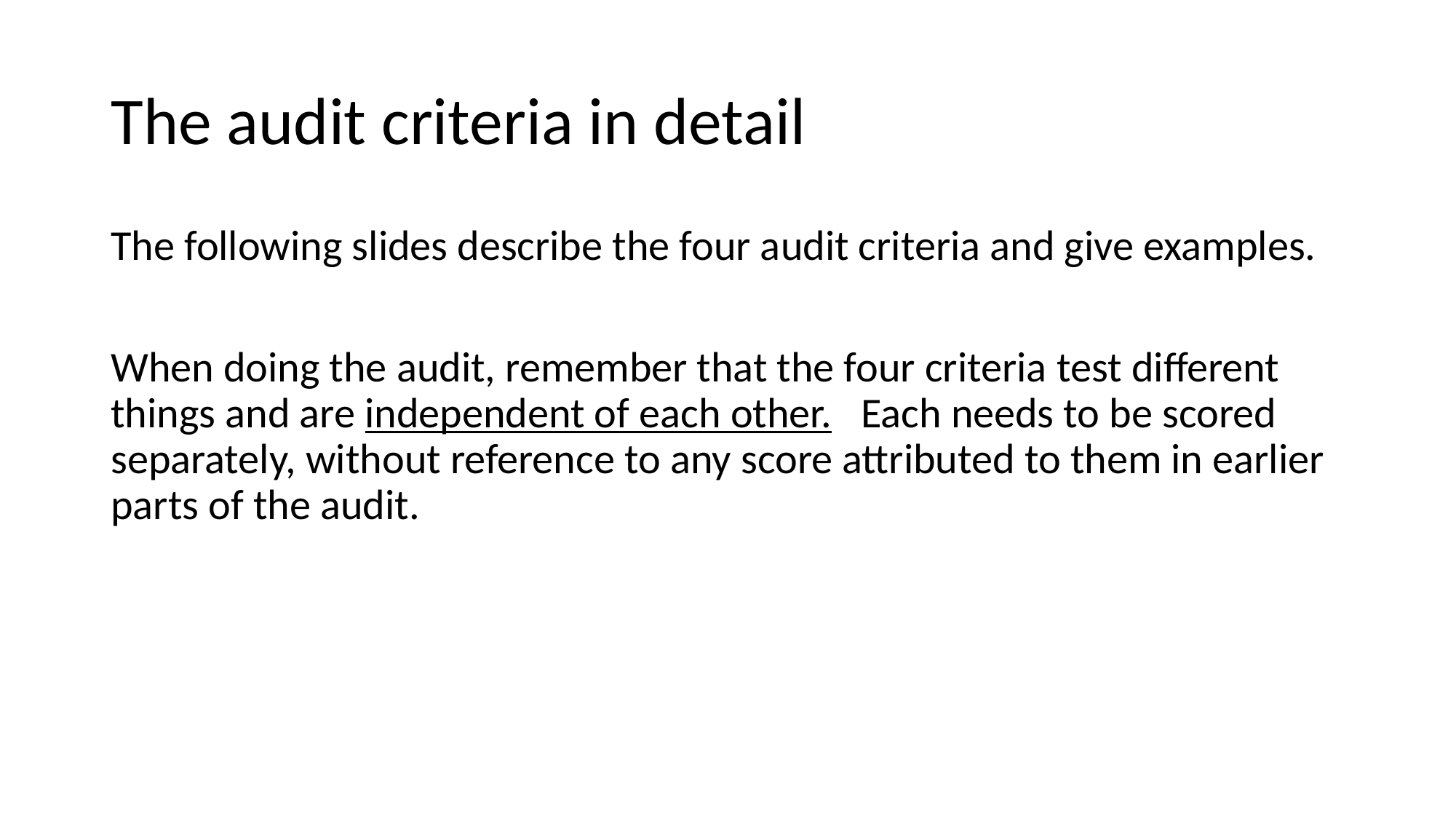

# The audit criteria in detail
The following slides describe the four audit criteria and give examples.

When doing the audit, remember that the four criteria test different things and are independent of each other.   Each needs to be scored separately, without reference to any score attributed to them in earlier parts of the audit.